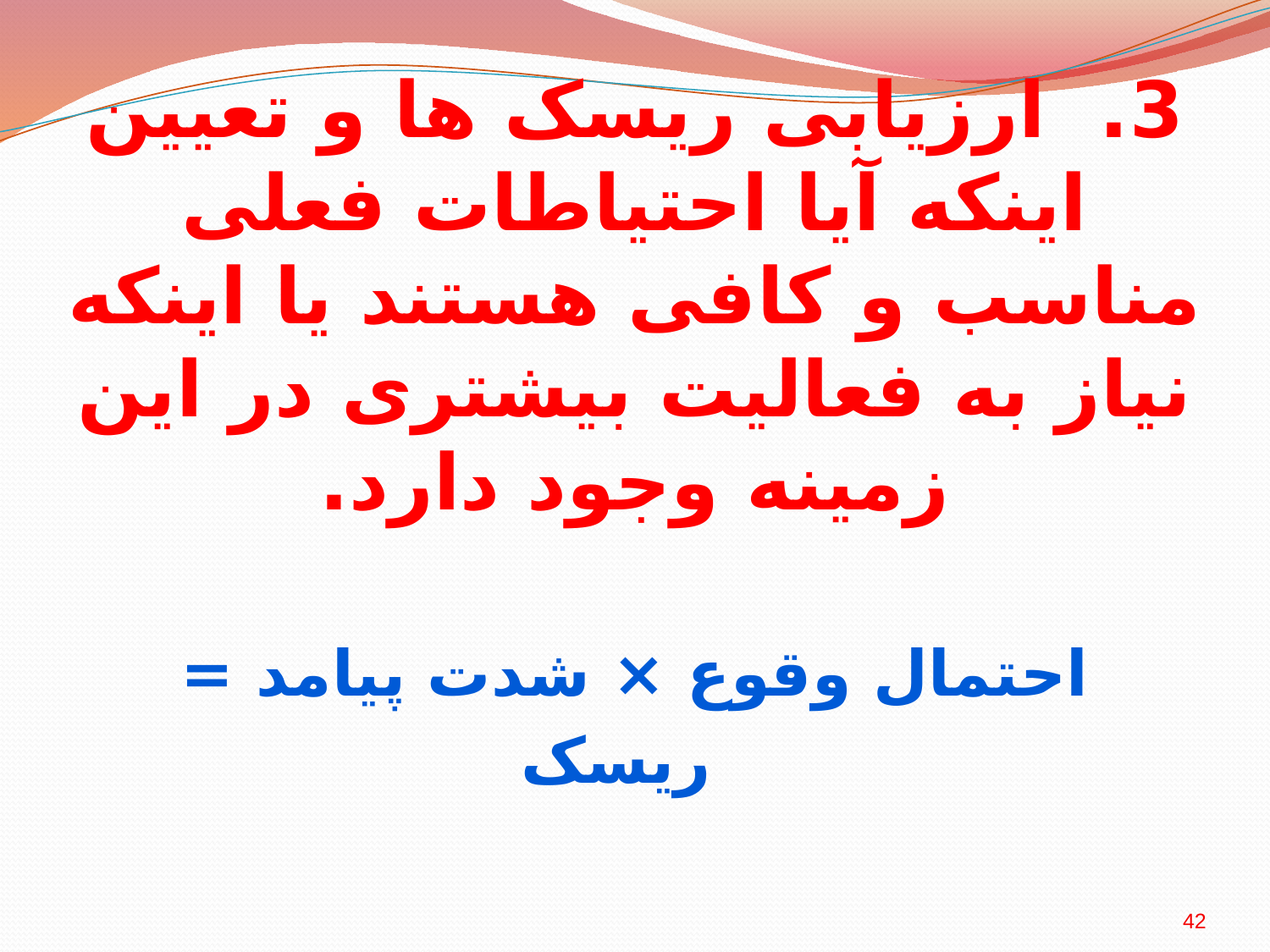

# 3.  ارزیابی ریسک ها و تعیین اینکه آیا احتیاطات فعلی مناسب و کافی هستند یا اینکه نیاز به فعالیت بیشتری در این زمینه وجود دارد.
احتمال وقوع × شدت پیامد = ریسک

42